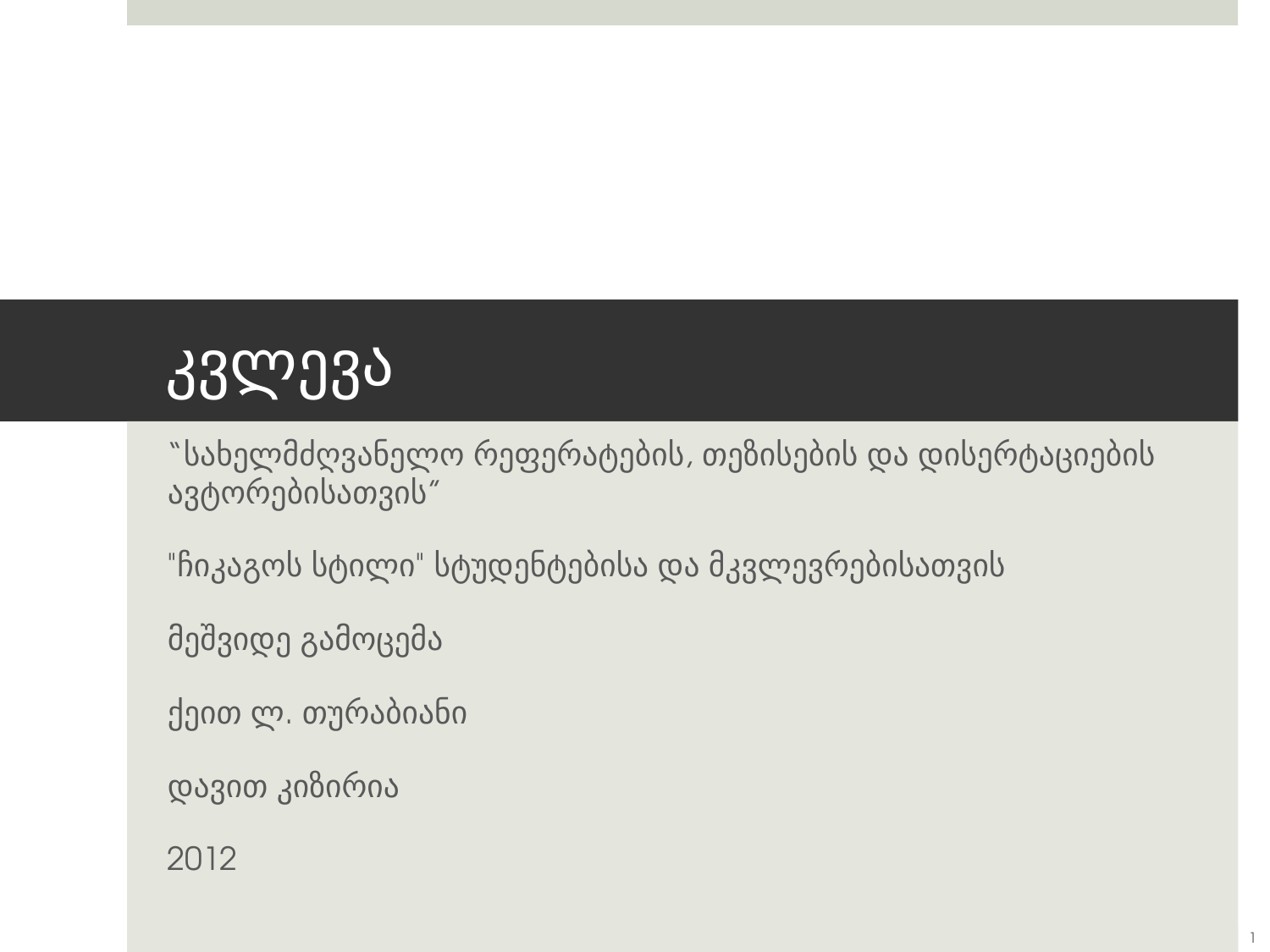

# კვლევა
“სახელმძღვანელო რეფერატების, თეზისების და დისერტაციების ავტორებისათვის”
"ჩიკაგოს სტილი" სტუდენტებისა და მკვლევრებისათვის
მეშვიდე გამოცემა
ქეით ლ. თურაბიანი
დავით კიზირია
2012
1